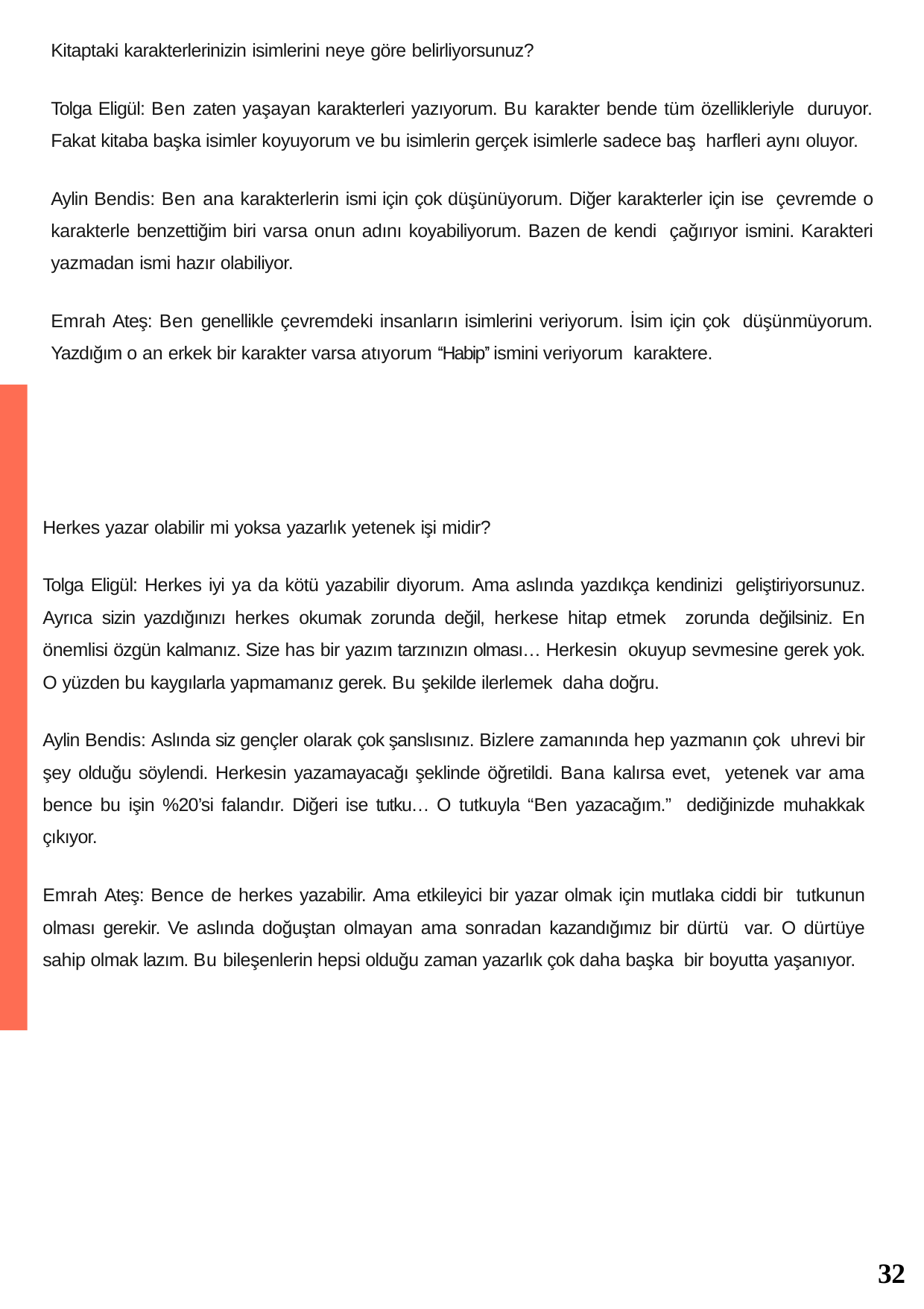

Kitaptaki karakterlerinizin isimlerini neye göre belirliyorsunuz?

Tolga Eligül: Ben zaten yaşayan karakterleri yazıyorum. Bu karakter bende tüm özellikleriyle  duruyor. Fakat kitaba başka isimler koyuyorum ve bu isimlerin gerçek isimlerle sadece baş  harfleri aynı oluyor.

Aylin Bendis: Ben ana karakterlerin ismi için çok düşünüyorum. Diğer karakterler için ise  çevremde o karakterle benzettiğim biri varsa onun adını koyabiliyorum. Bazen de kendi  çağırıyor ismini. Karakteri yazmadan ismi hazır olabiliyor.

Emrah Ateş: Ben genellikle çevremdeki insanların isimlerini veriyorum. İsim için çok  düşünmüyorum. Yazdığım o an erkek bir karakter varsa atıyorum ‘‘Habip’’ ismini veriyorum  karaktere.

Herkes yazar olabilir mi yoksa yazarlık yetenek işi midir?

Tolga Eligül: Herkes iyi ya da kötü yazabilir diyorum. Ama aslında yazdıkça kendinizi  geliştiriyorsunuz. Ayrıca sizin yazdığınızı herkes okumak zorunda değil, herkese hitap etmek  zorunda değilsiniz. En önemlisi özgün kalmanız. Size has bir yazım tarzınızın olması… Herkesin  okuyup sevmesine gerek yok. O yüzden bu kaygılarla yapmamanız gerek. Bu şekilde ilerlemek  daha doğru.

Aylin Bendis: Aslında siz gençler olarak çok şanslısınız. Bizlere zamanında hep yazmanın çok  uhrevi bir şey olduğu söylendi. Herkesin yazamayacağı şeklinde öğretildi. Bana kalırsa evet,  yetenek var ama bence bu işin %20’si falandır. Diğeri ise tutku… O tutkuyla “Ben yazacağım.”  dediğinizde muhakkak çıkıyor.

Emrah Ateş: Bence de herkes yazabilir. Ama etkileyici bir yazar olmak için mutlaka ciddi bir  tutkunun olması gerekir. Ve aslında doğuştan olmayan ama sonradan kazandığımız bir dürtü  var. O dürtüye sahip olmak lazım. Bu bileşenlerin hepsi olduğu zaman yazarlık çok daha başka  bir boyutta yaşanıyor.
32